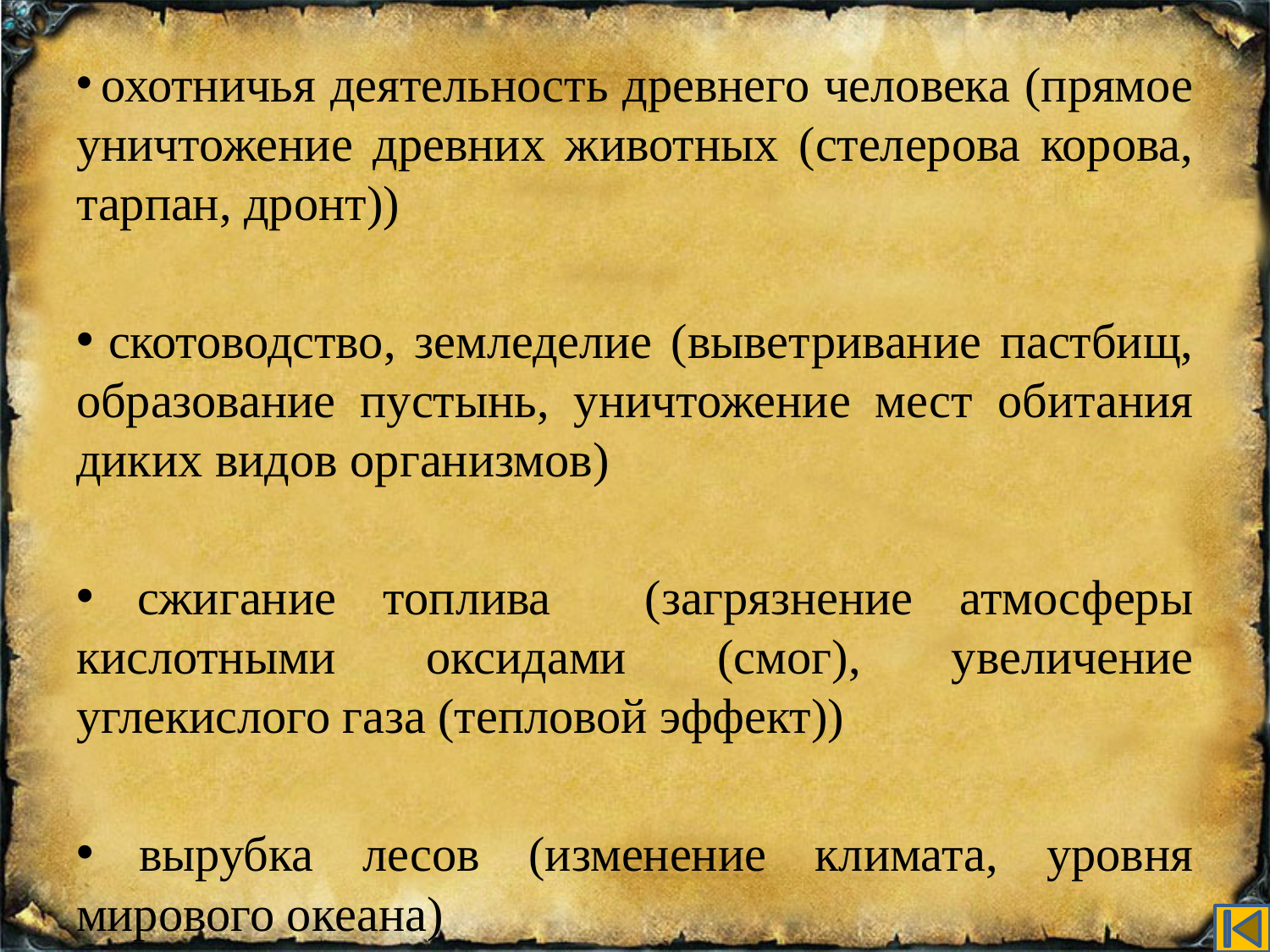

охотничья деятельность древнего человека (прямое уничтожение древних животных (стелерова корова, тарпан, дронт))

 скотоводство, земледелие (выветривание пастбищ, образование пустынь, уничтожение мест обитания диких видов организмов)

 сжигание топлива  (загрязнение атмосферы кислотными оксидами (смог), увеличение углекислого газа (тепловой эффект))

 вырубка лесов (изменение климата, уровня мирового океана)